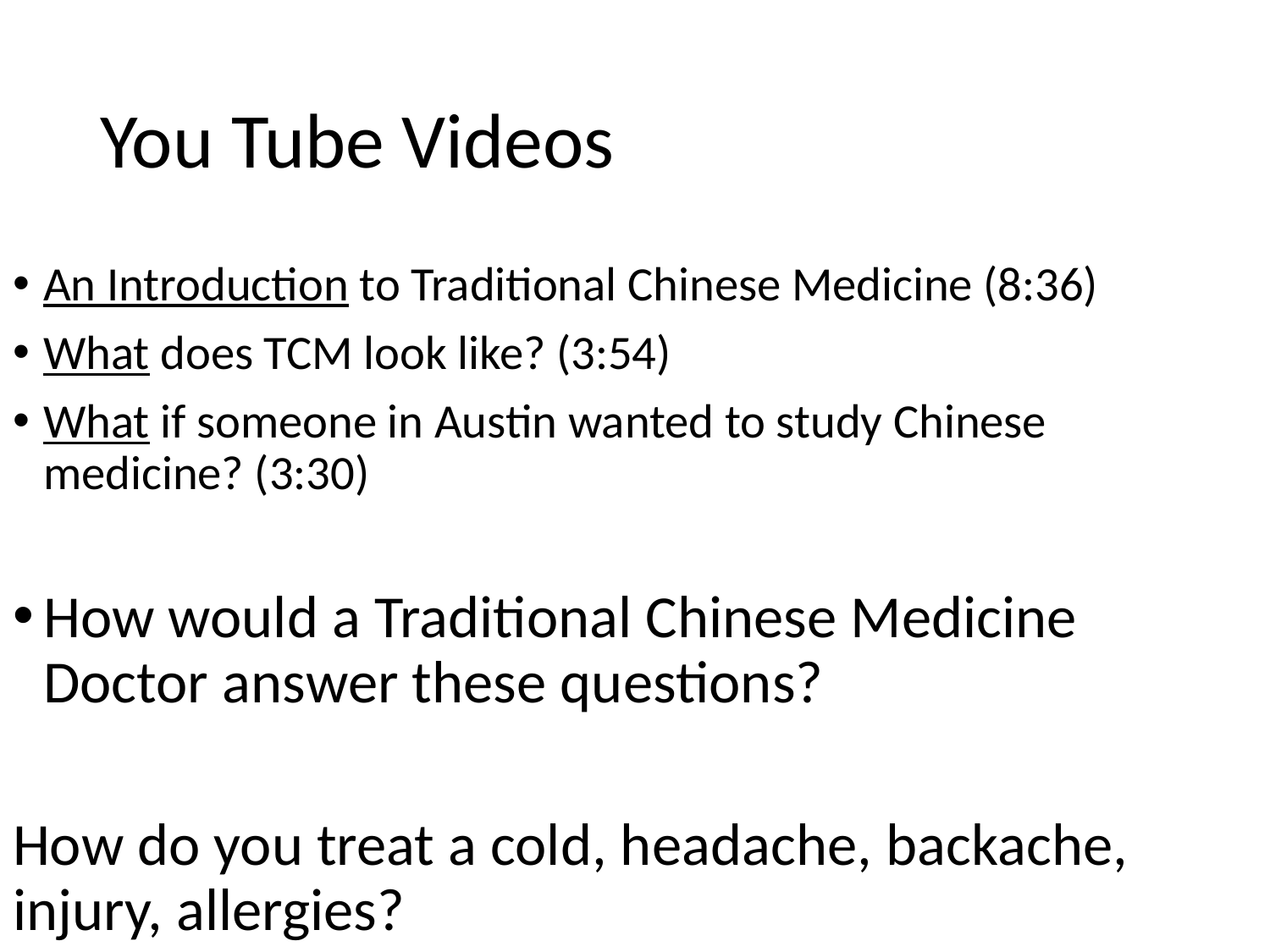

# You Tube Videos
An Introduction to Traditional Chinese Medicine (8:36)
What does TCM look like? (3:54)
What if someone in Austin wanted to study Chinese medicine? (3:30)

How would a Traditional Chinese Medicine Doctor answer these questions?

How do you treat a cold, headache, backache, injury, allergies?